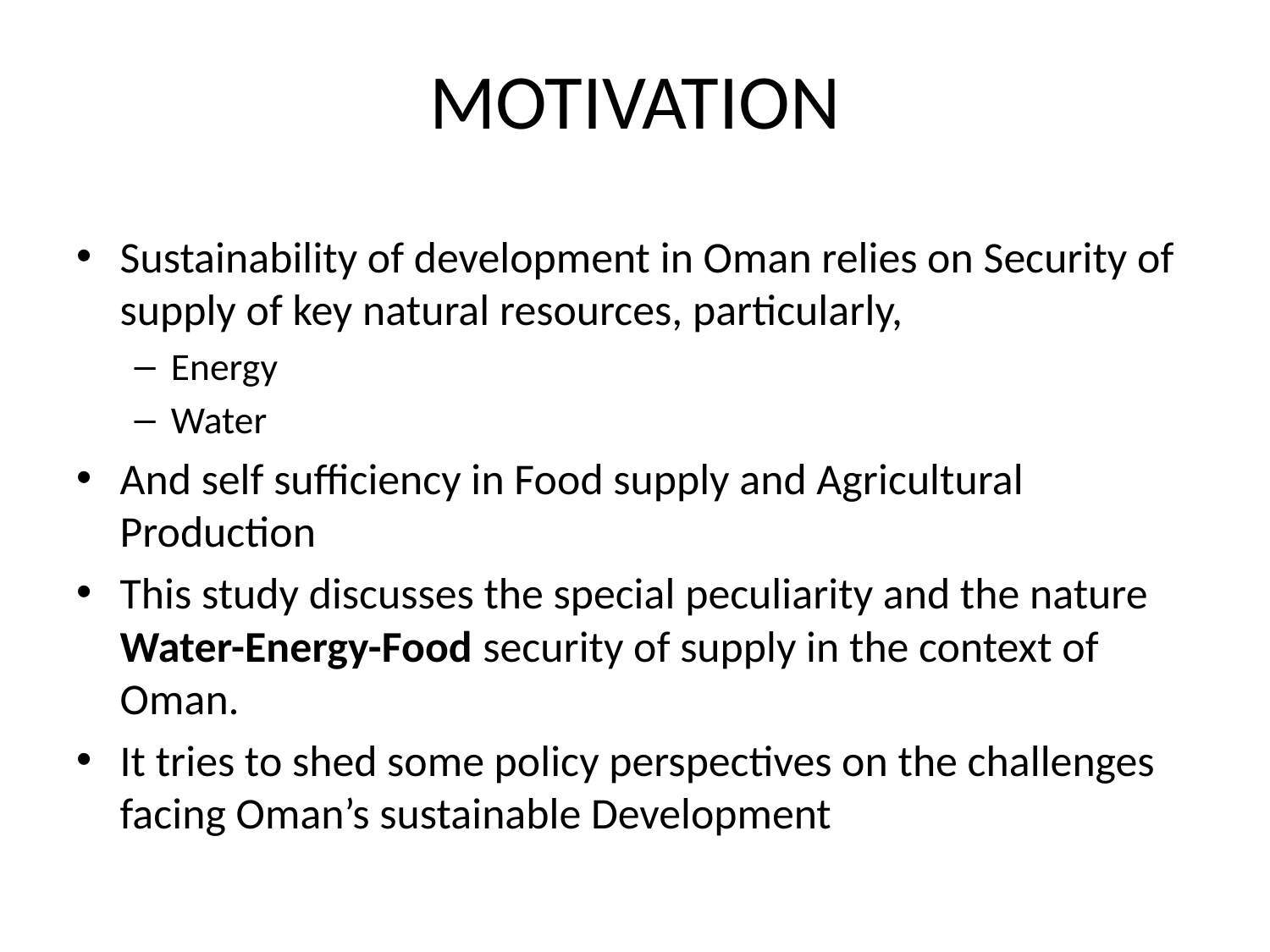

# MOTIVATION
Sustainability of development in Oman relies on Security of supply of key natural resources, particularly,
Energy
Water
And self sufficiency in Food supply and Agricultural Production
This study discusses the special peculiarity and the nature Water-Energy-Food security of supply in the context of Oman.
It tries to shed some policy perspectives on the challenges facing Oman’s sustainable Development